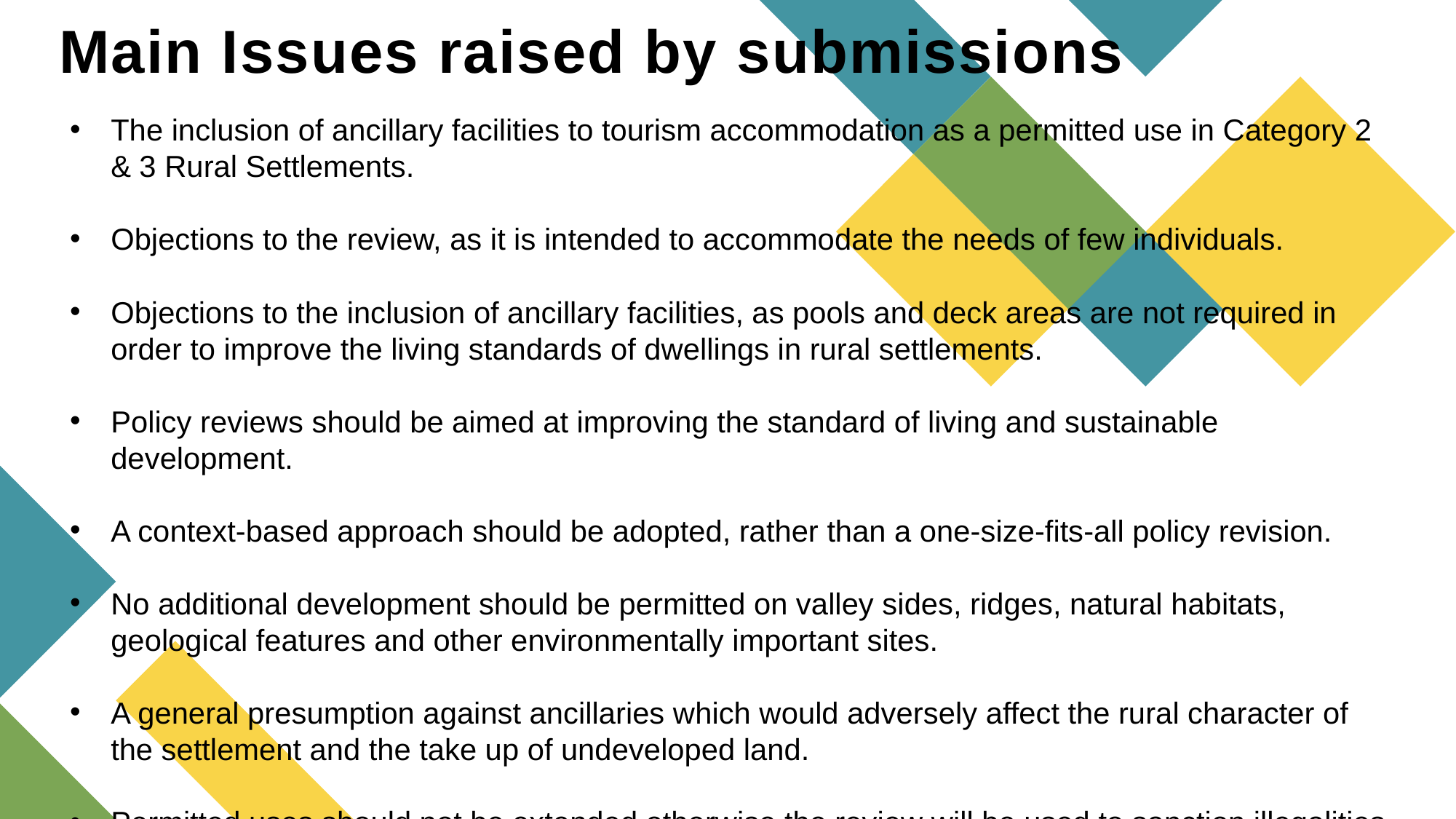

# Main Issues raised by submissions
The inclusion of ancillary facilities to tourism accommodation as a permitted use in Category 2 & 3 Rural Settlements.

Objections to the review, as it is intended to accommodate the needs of few individuals.

Objections to the inclusion of ancillary facilities, as pools and deck areas are not required in order to improve the living standards of dwellings in rural settlements.

Policy reviews should be aimed at improving the standard of living and sustainable development.

A context-based approach should be adopted, rather than a one-size-fits-all policy revision.

No additional development should be permitted on valley sides, ridges, natural habitats, geological features and other environmentally important sites.

A general presumption against ancillaries which would adversely affect the rural character of the settlement and the take up of undeveloped land.

Permitted uses should not be extended otherwise the review will be used to sanction illegalities.